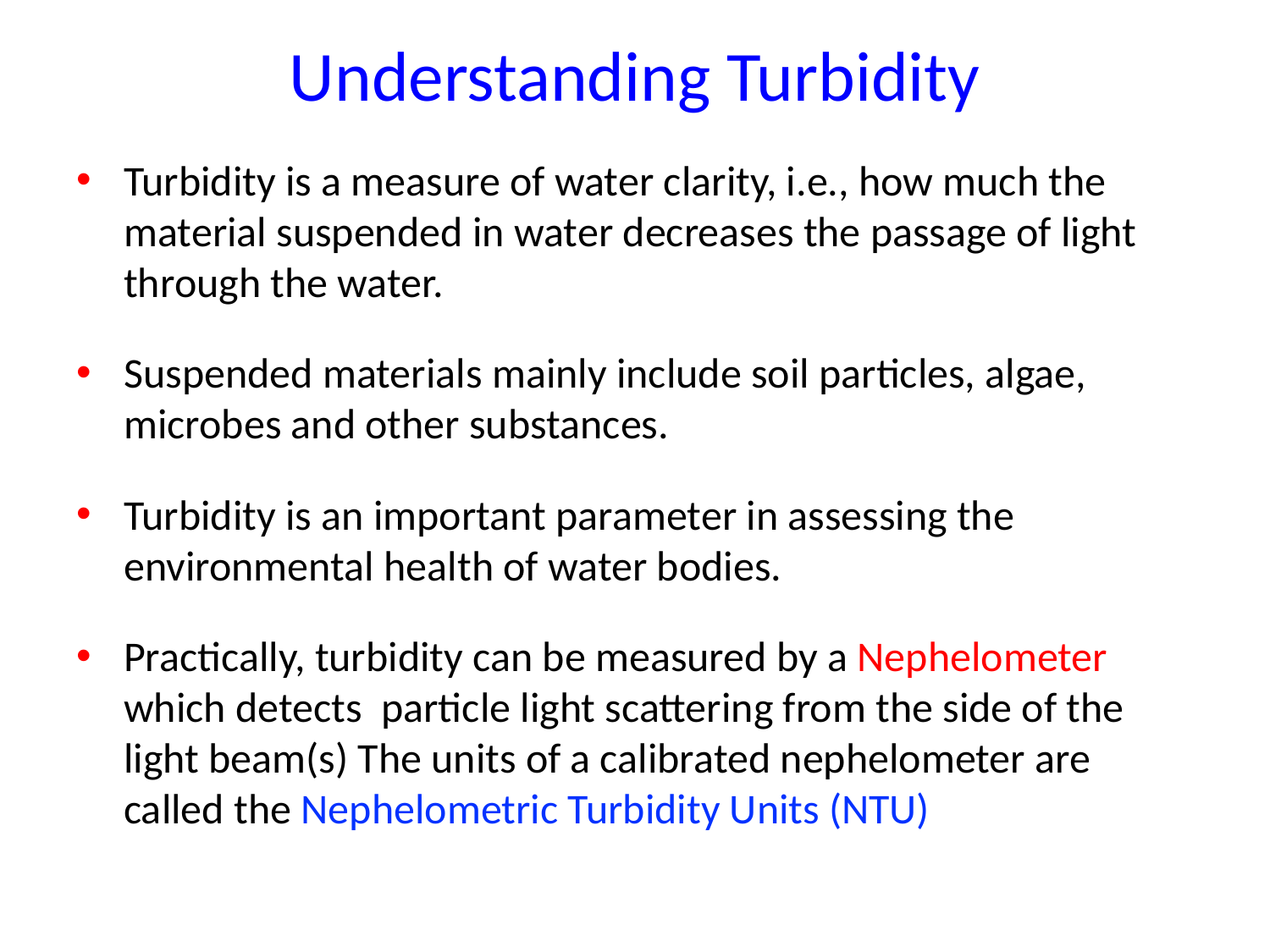

# Understanding Turbidity
Turbidity is a measure of water clarity, i.e., how much the material suspended in water decreases the passage of light through the water.
Suspended materials mainly include soil particles, algae, microbes and other substances.
Turbidity is an important parameter in assessing the environmental health of water bodies.
Practically, turbidity can be measured by a Nephelometer which detects  particle light scattering from the side of the light beam(s) The units of a calibrated nephelometer are called the Nephelometric Turbidity Units (NTU)